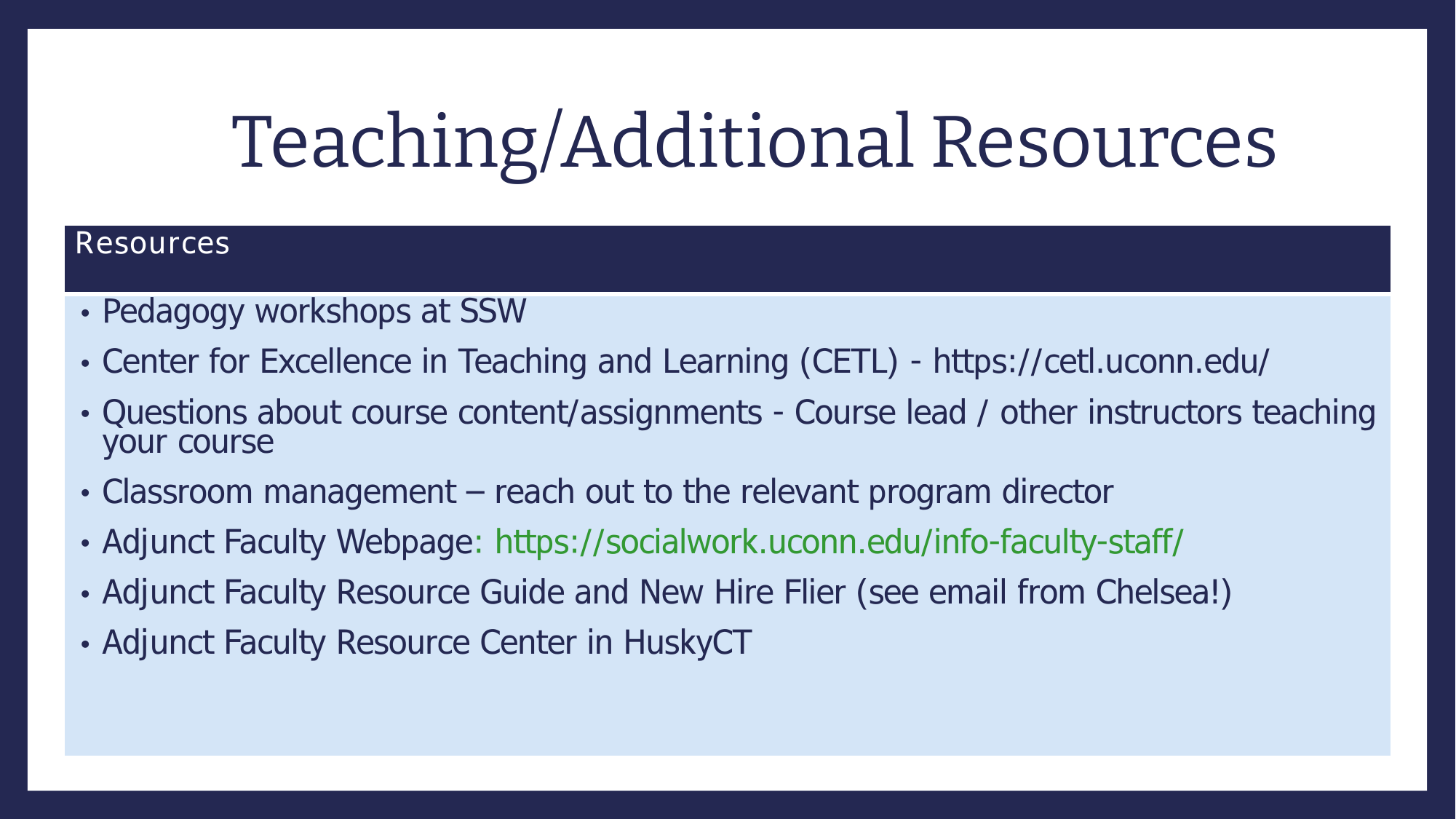

# Teaching/Additional Resources
| Resources |
| --- |
| Pedagogy workshops at SSW Center for Excellence in Teaching and Learning (CETL) - https://cetl.uconn.edu/ Questions about course content/assignments - Course lead / other instructors teaching your course Classroom management – reach out to the relevant program director Adjunct Faculty Webpage: https://socialwork.uconn.edu/info-faculty-staff/ Adjunct Faculty Resource Guide and New Hire Flier (see email from Chelsea!) Adjunct Faculty Resource Center in HuskyCT |